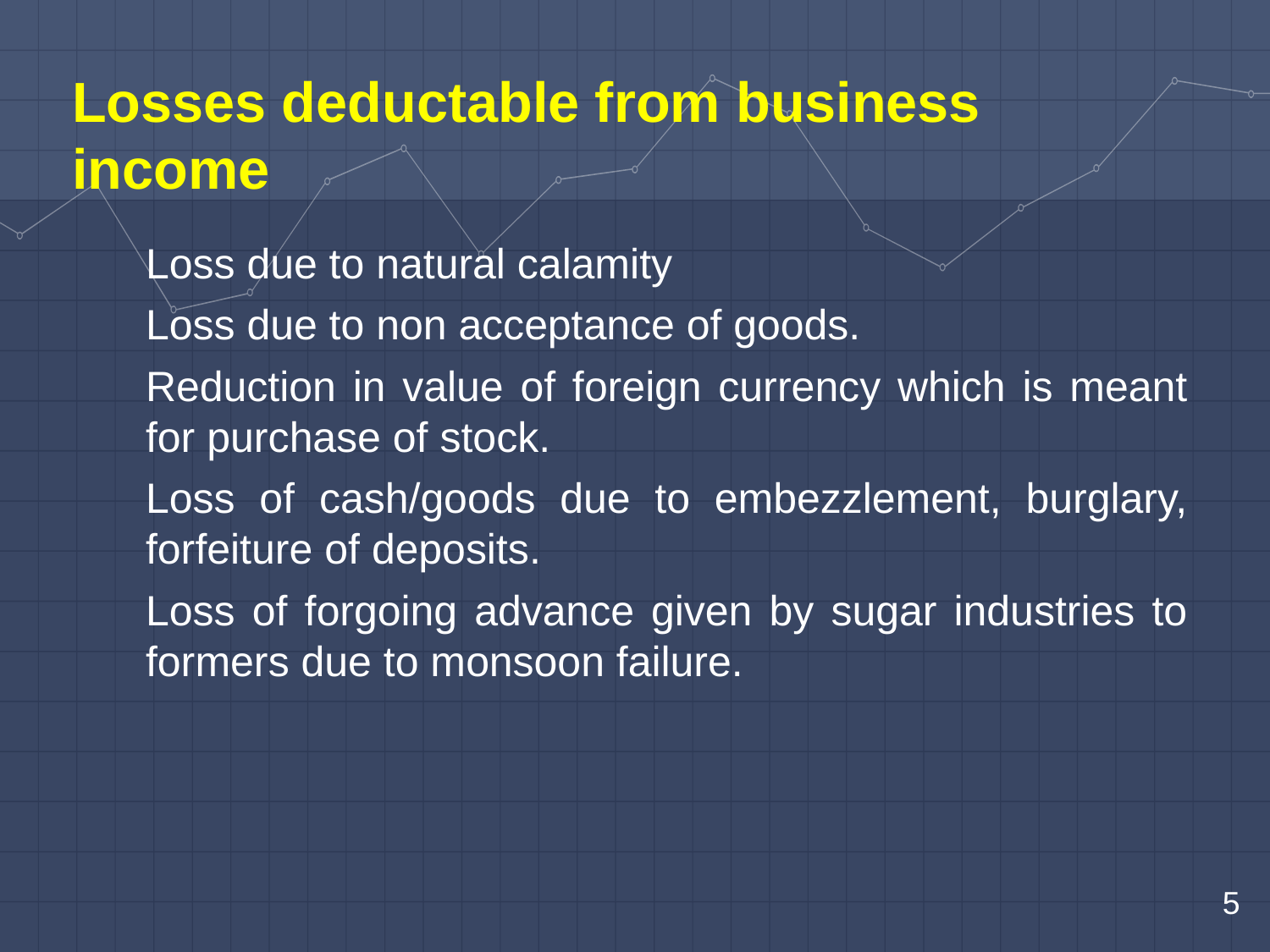

Losses deductable from business income
Loss due to natural calamity
Loss due to non acceptance of goods.
Reduction in value of foreign currency which is meant for purchase of stock.
Loss of cash/goods due to embezzlement, burglary, forfeiture of deposits.
Loss of forgoing advance given by sugar industries to formers due to monsoon failure.

5